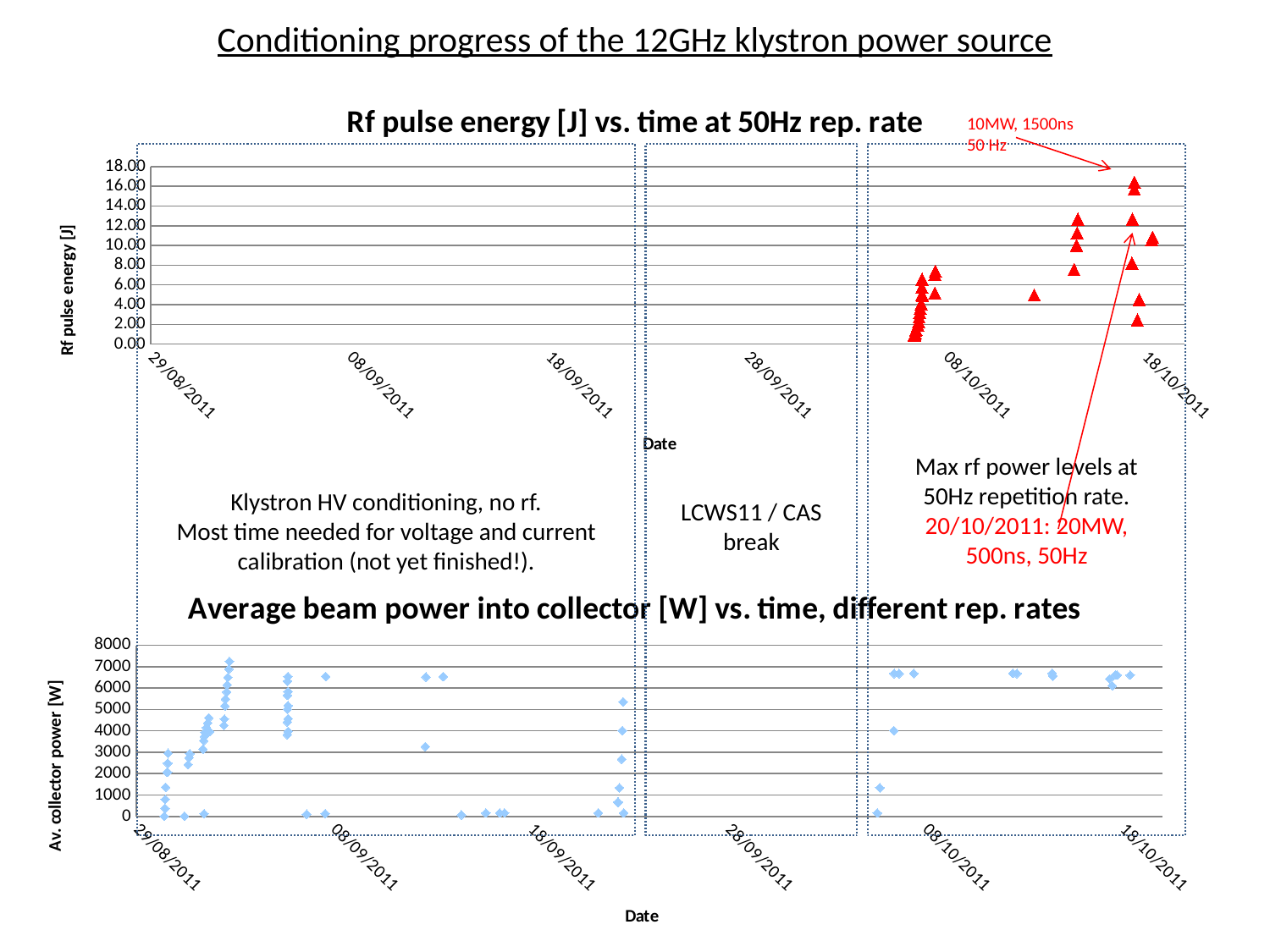

Conditioning progress of the 12GHz klystron power source

### Chart: Rf pulse energy [J] vs. time at 50Hz rep. rate

| Category |  |
|---|---|

Max rf power levels at 50Hz repetition rate.
20/10/2011: 20MW, 500ns, 50Hz
Klystron HV conditioning, no rf.
Most time needed for voltage and current calibration (not yet finished!).
LCWS11 / CAS
break
10MW, 1500ns
50 Hz

### Chart: Average beam power into collector [W] vs. time, different rep. rates

| Category |  |
|---|---|